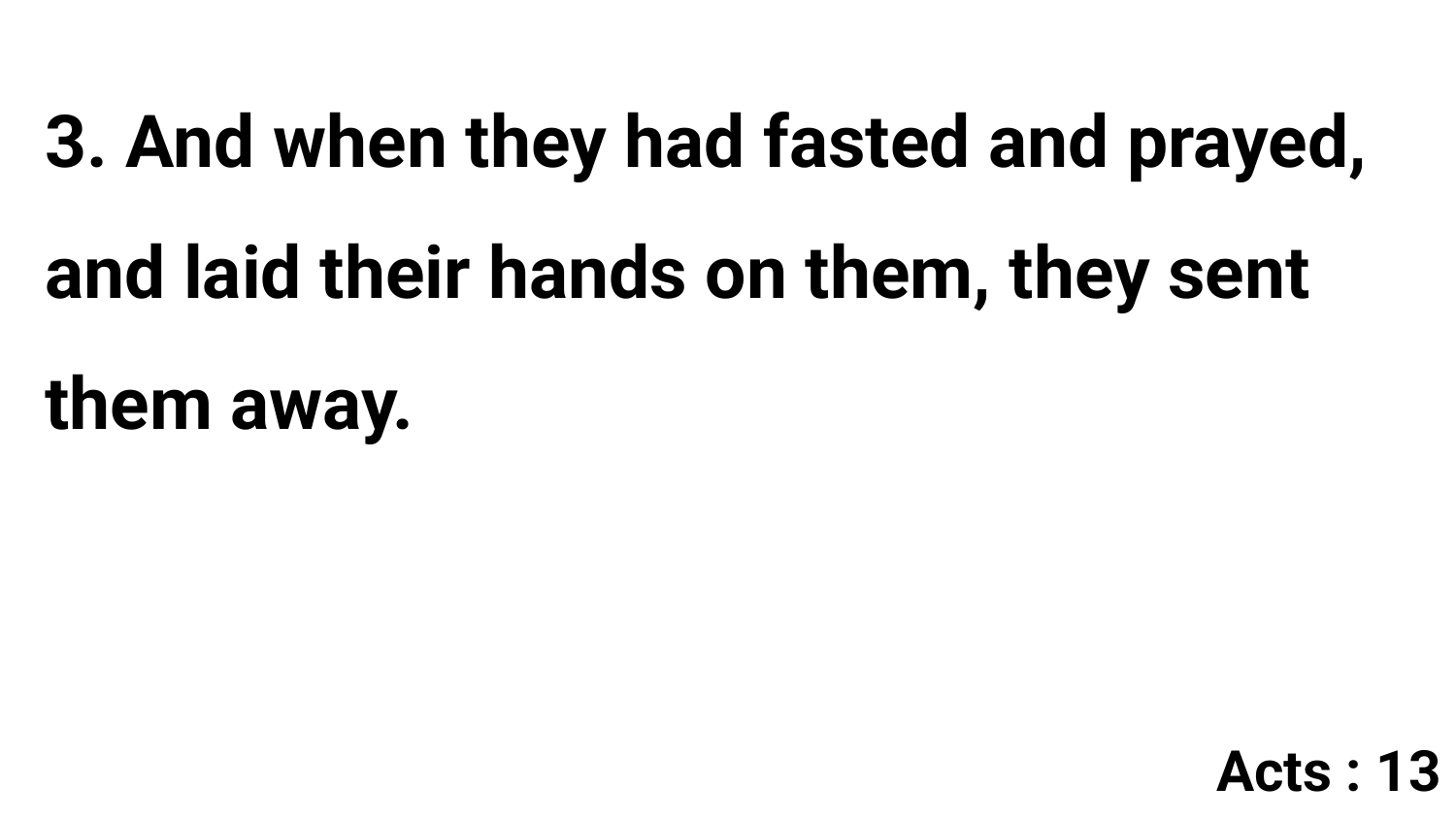

3. And when they had fasted and prayed, and laid their hands on them, they sent them away.
Acts : 13